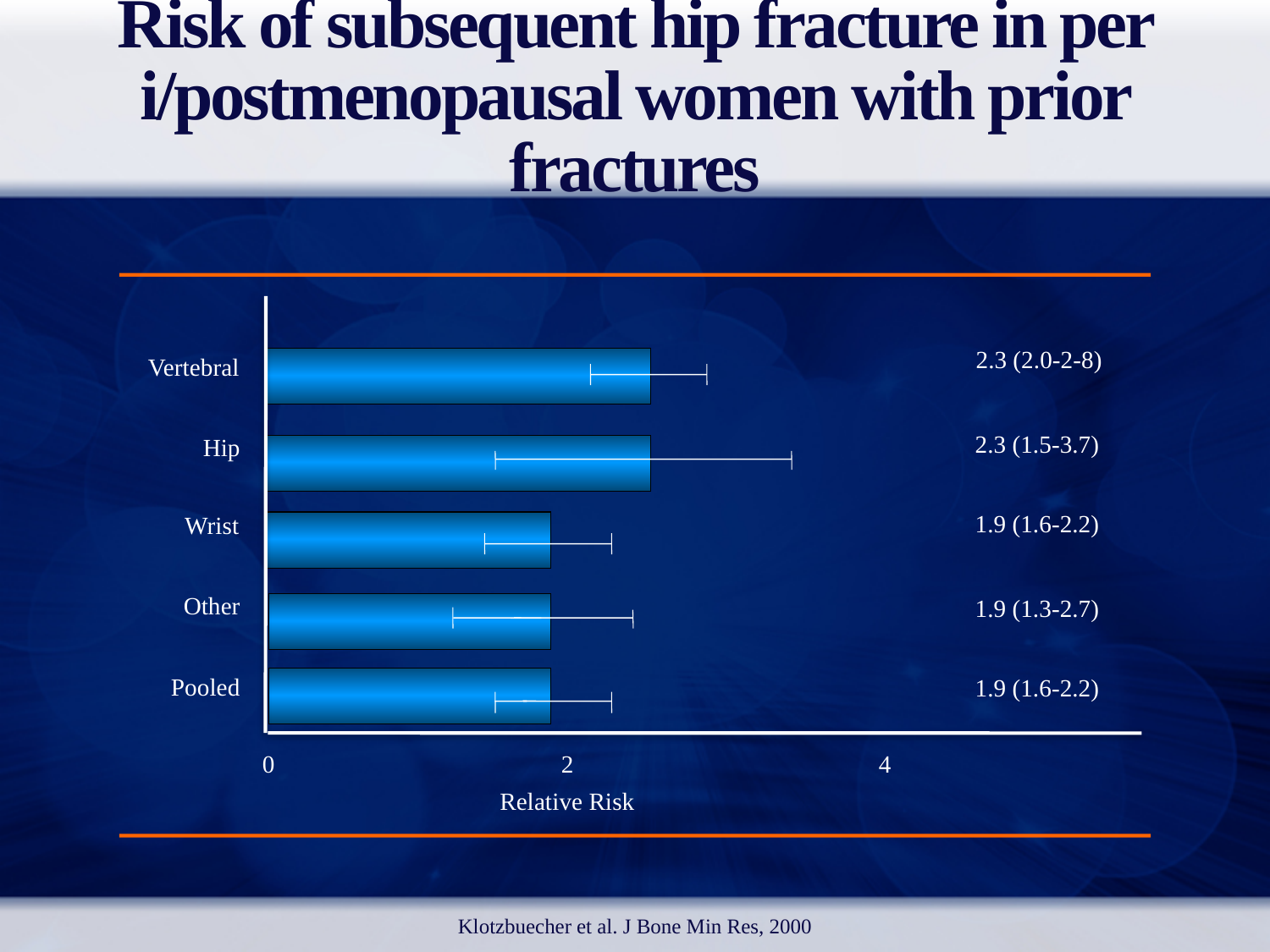

Risk of subsequent hip fracture in per i/postmenopausal women with prior fractures

2.3 (2.0-2-8)

Vertebral

2.3 (1.5-3.7)
Hip

1.9 (1.6-2.2)
Wrist

1.9 (1.3-2.7)
Other

1.9 (1.6-2.2)

Pooled

0
2
4
Relative Risk

Klotzbuecher et al. J Bone Min Res, 2000